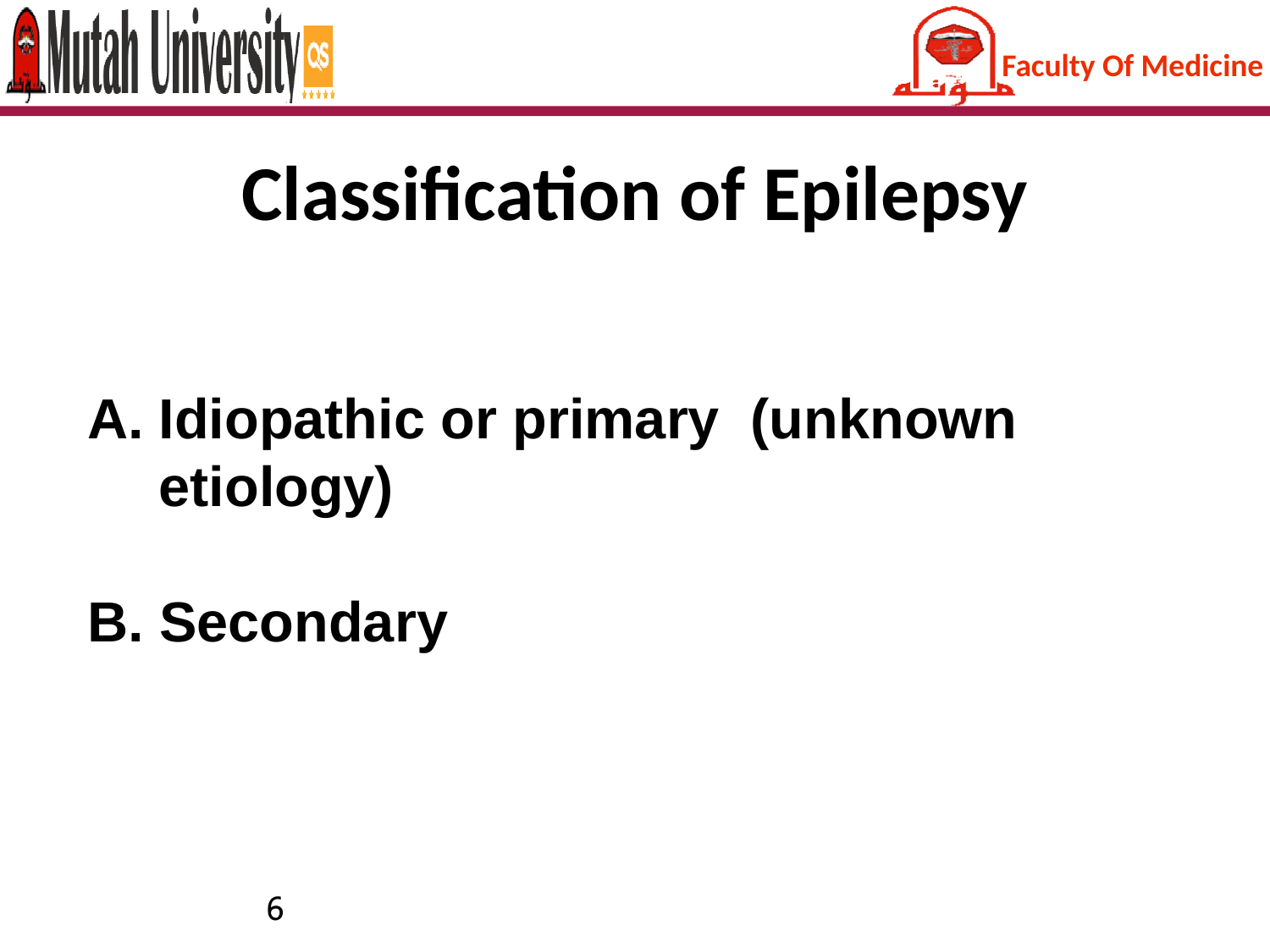

# Classification of Epilepsy
Idiopathic or primary  (unknown etiology)

B. Secondary
6